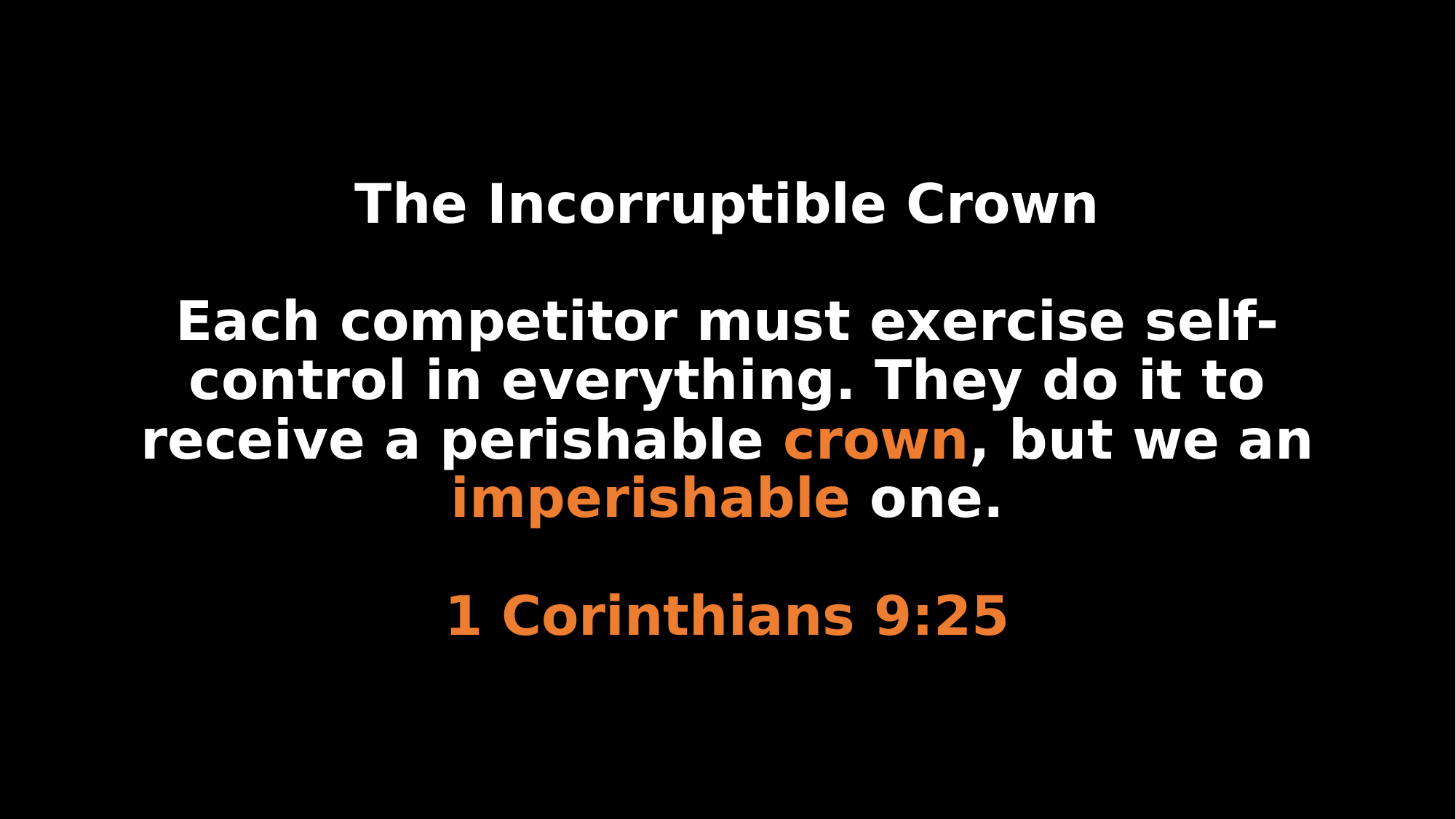

# The Incorruptible Crown Each competitor must exercise self-control in everything. They do it to receive a perishable crown, but we an imperishable one. 1 Corinthians 9:25